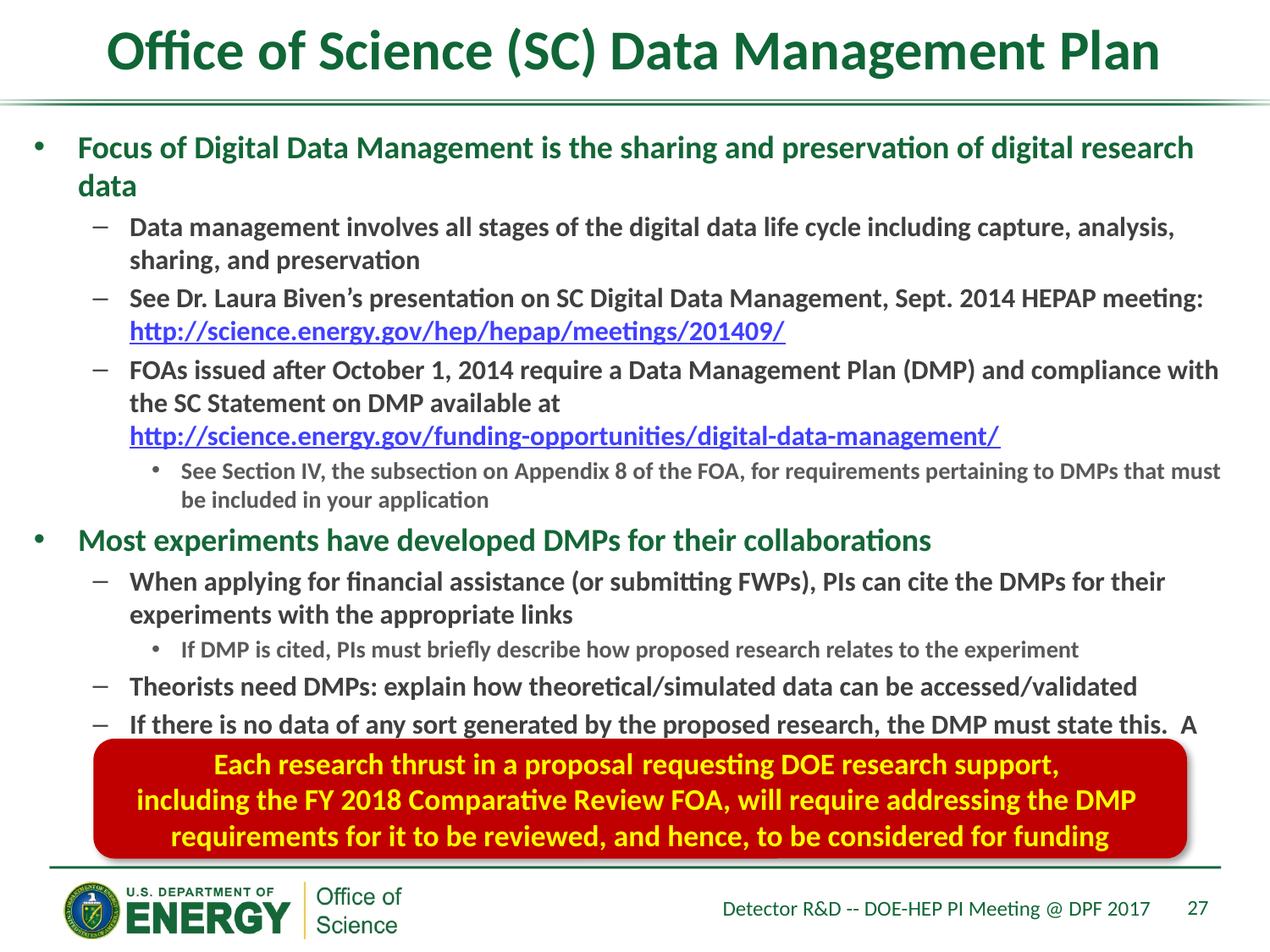

# Office of Science (SC) Data Management Plan
Focus of Digital Data Management is the sharing and preservation of digital research data
Data management involves all stages of the digital data life cycle including capture, analysis, sharing, and preservation
See Dr. Laura Biven’s presentation on SC Digital Data Management, Sept. 2014 HEPAP meeting:  http://science.energy.gov/hep/hepap/meetings/201409/
FOAs issued after October 1, 2014 require a Data Management Plan (DMP) and compliance with the SC Statement on DMP available at http://science.energy.gov/funding-opportunities/digital-data-management/
See Section IV, the subsection on Appendix 8 of the FOA, for requirements pertaining to DMPs that must be included in your application
Most experiments have developed DMPs for their collaborations
When applying for financial assistance (or submitting FWPs), PIs can cite the DMPs for their experiments with the appropriate links
If DMP is cited, PIs must briefly describe how proposed research relates to the experiment
Theorists need DMPs: explain how theoretical/simulated data can be accessed/validated
If there is no data of any sort generated by the proposed research, the DMP must state this.  A DMP that is blank or states “not applicable” is not acceptable

Each research thrust in a proposal requesting DOE research support,
including the FY 2018 Comparative Review FOA, will require addressing the DMP
requirements for it to be reviewed, and hence, to be considered for funding
27
Detector R&D -- DOE-HEP PI Meeting @ DPF 2017